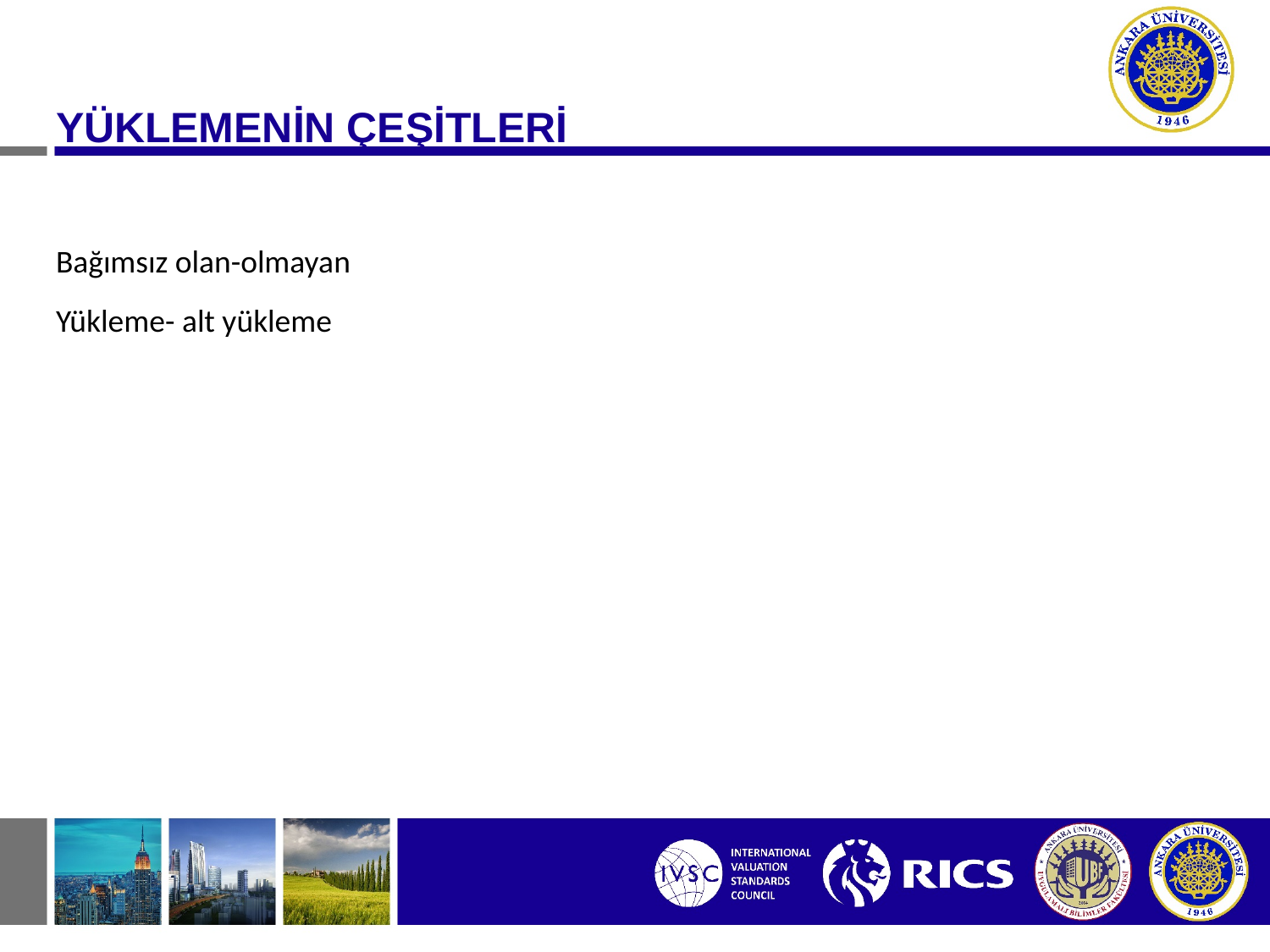

YÜKLEMENİN ÇEŞİTLERİ

Bağımsız olan-olmayan
Yükleme- alt yükleme